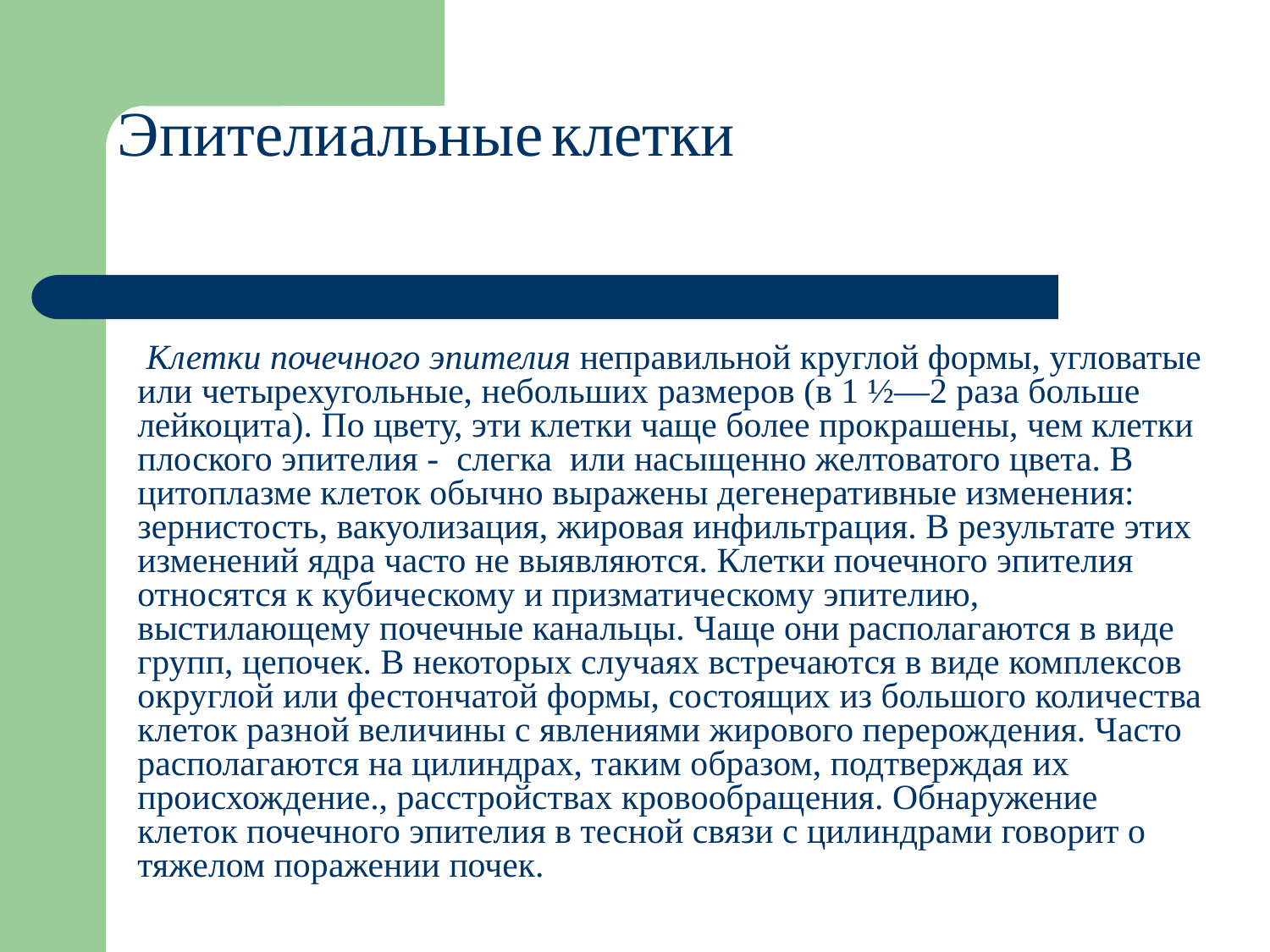

Эпителиальные клетки
 Клетки почечного эпителия неправильной круглой формы, угловатые или четырехугольные, небольших размеров (в 1 ½—2 раза больше лейкоцита). По цвету, эти клетки чаще более прокрашены, чем клетки плоского эпителия -  слегка  или насыщенно желтоватого цвета. В цитоплазме клеток обычно выражены дегенеративные изменения: зернистость, вакуолизация, жировая инфильтрация. В результате этих изменений ядра часто не выявляются. Клетки почечного эпителия относятся к кубическому и призматическому эпителию, выстилающему почечные канальцы. Чаще они располагаются в виде групп, цепочек. В некоторых случаях встречаются в виде комплексов округлой или фестончатой формы, состоящих из большого количества клеток разной величины с явлениями жирового перерождения. Часто располагаются на цилиндрах, таким образом, подтверждая их происхождение., расстройствах кровообращения. Обнаружение клеток почечного эпителия в тесной связи с цилиндрами говорит о тяжелом поражении почек.